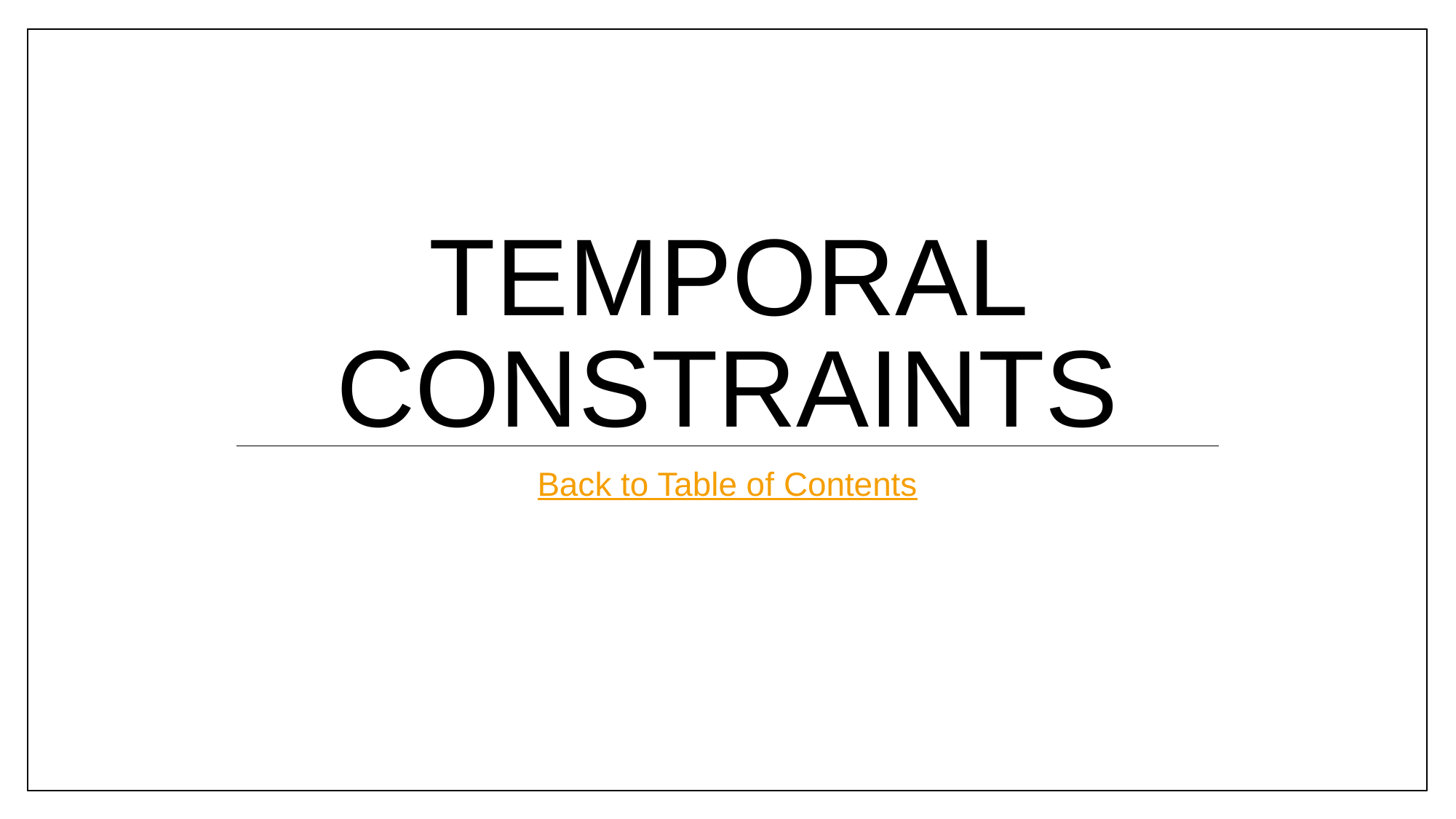

# Temporal Constraints
Back to Table of Contents